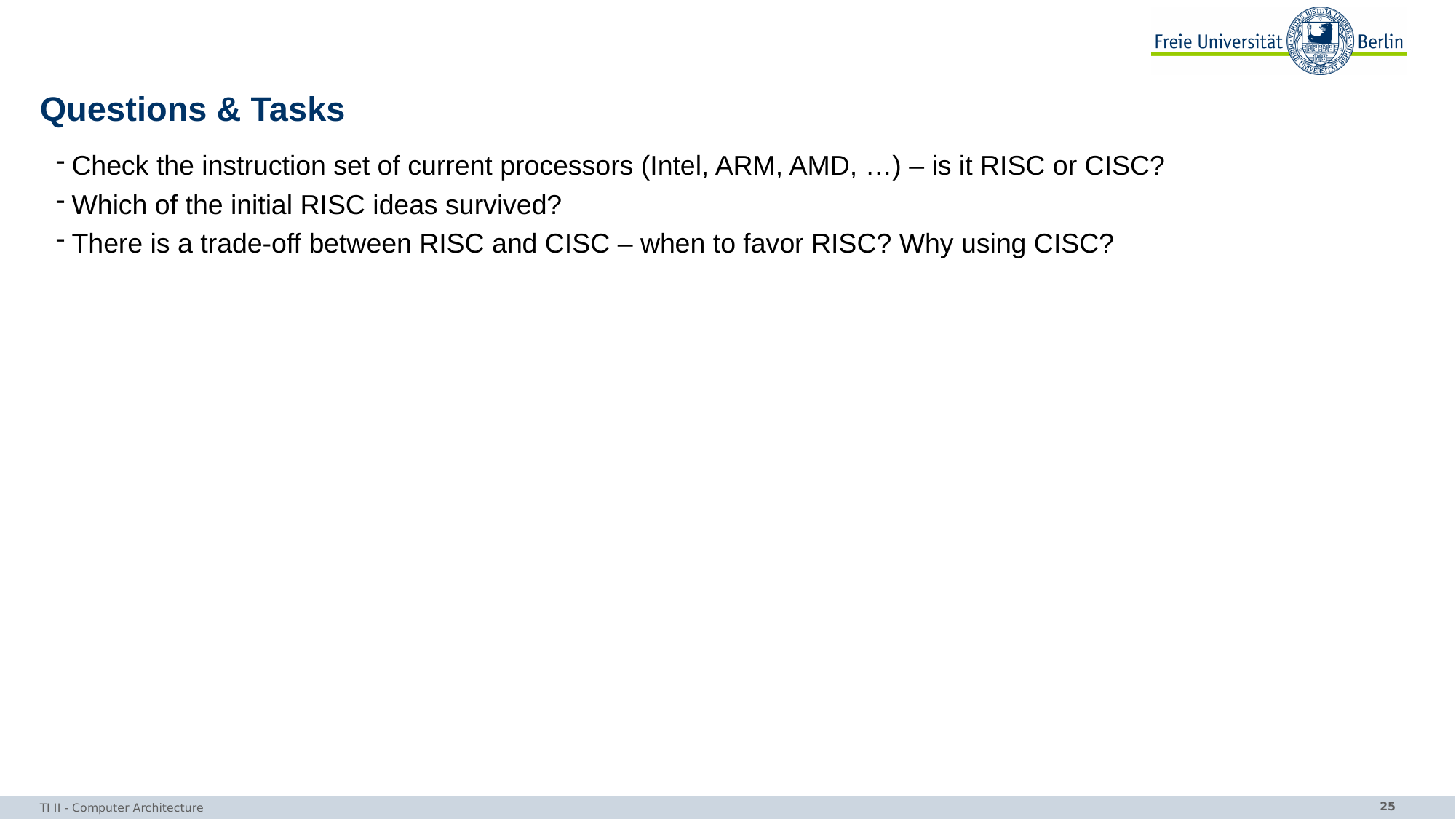

# Questions & Tasks
Check the instruction set of current processors (Intel, ARM, AMD, …) – is it RISC or CISC?
Which of the initial RISC ideas survived?
There is a trade-off between RISC and CISC – when to favor RISC? Why using CISC?
TI II - Computer Architecture